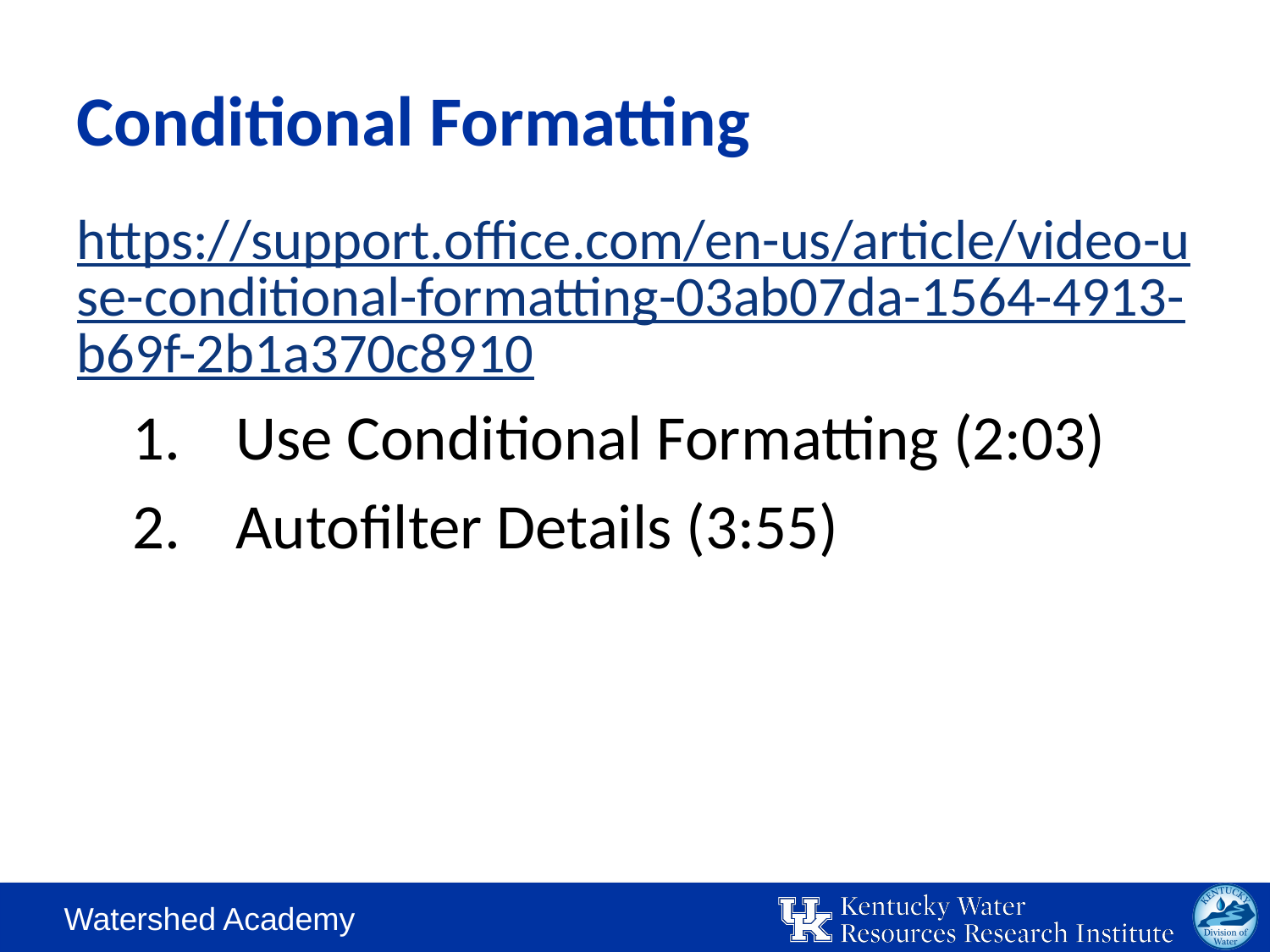

# Conditional Formatting
https://support.office.com/en-us/article/video-use-conditional-formatting-03ab07da-1564-4913-b69f-2b1a370c8910
Use Conditional Formatting (2:03)
Autofilter Details (3:55)